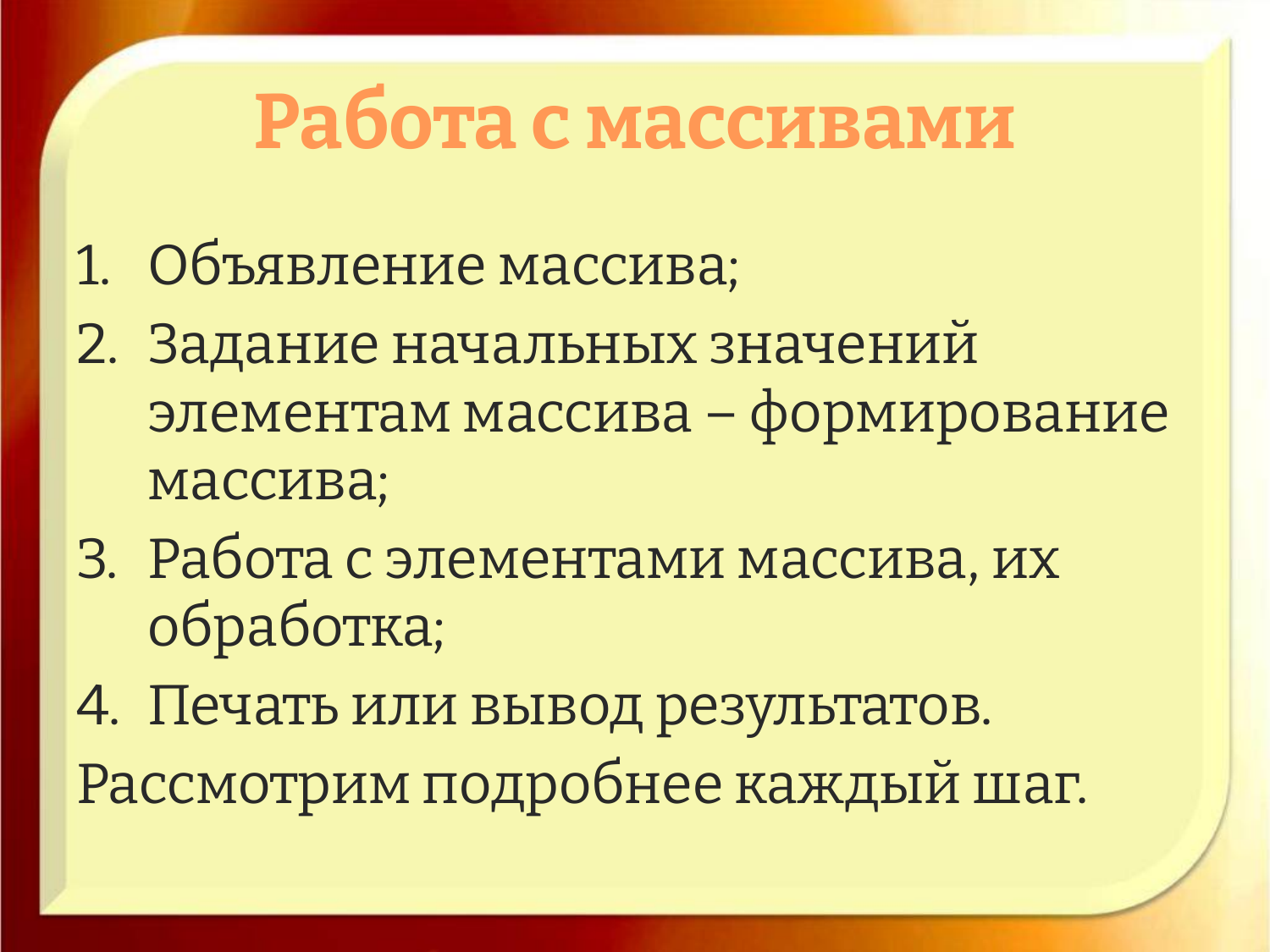

# Работа с массивами
Объявление массива;
Задание начальных значений элементам массива – формирование массива;
Работа с элементами массива, их обработка;
Печать или вывод результатов.
Рассмотрим подробнее каждый шаг.